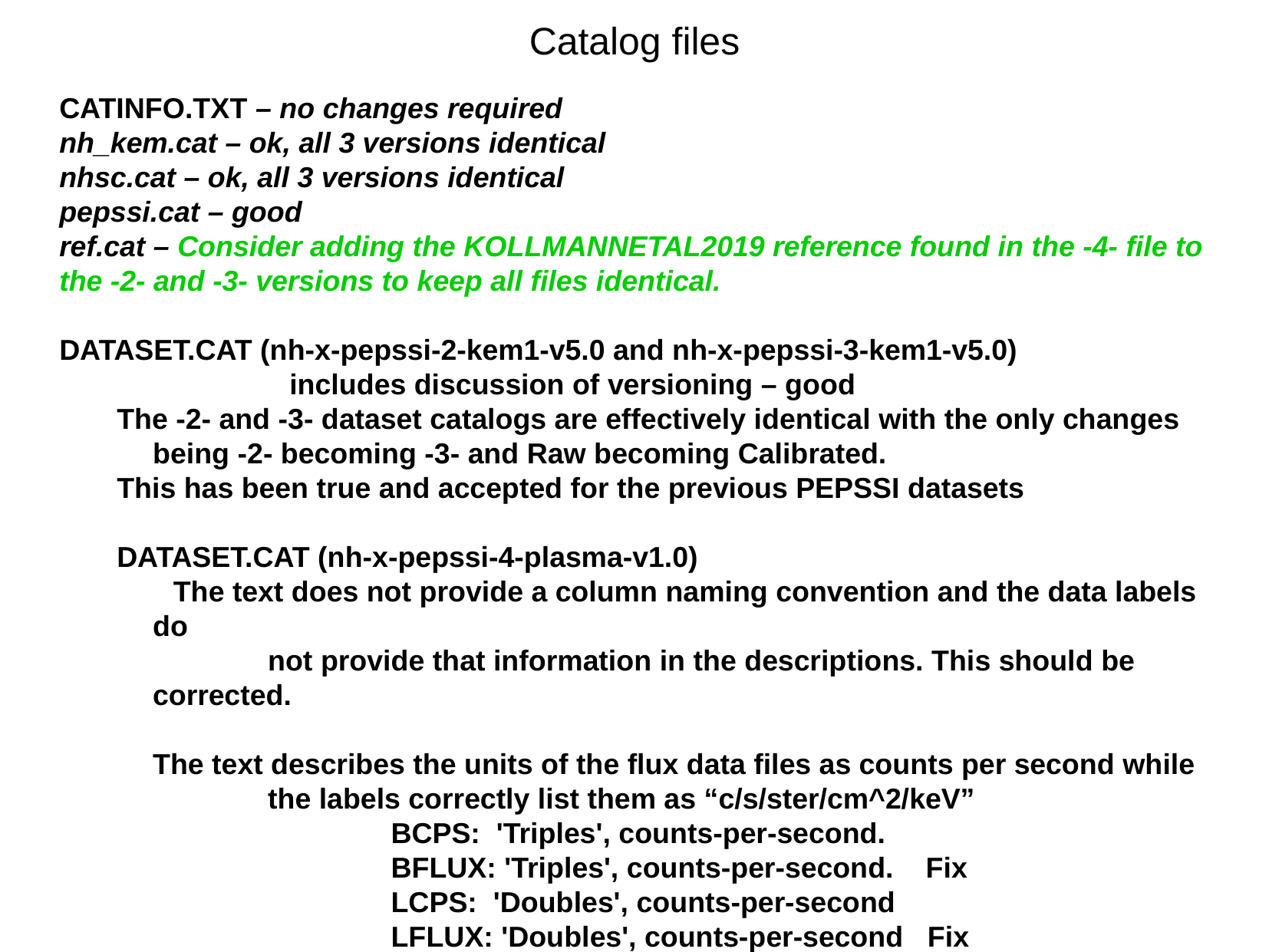

Catalog files
CATINFO.TXT – no changes required
nh_kem.cat – ok, all 3 versions identical
nhsc.cat – ok, all 3 versions identical
pepssi.cat – good
ref.cat – Consider adding the KOLLMANNETAL2019 reference found in the -4- file to the -2- and -3- versions to keep all files identical.
DATASET.CAT (nh-x-pepssi-2-kem1-v5.0 and nh-x-pepssi-3-kem1-v5.0)
		includes discussion of versioning – good
The -2- and -3- dataset catalogs are effectively identical with the only changes being -2- becoming -3- and Raw becoming Calibrated.
This has been true and accepted for the previous PEPSSI datasets

DATASET.CAT (nh-x-pepssi-4-plasma-v1.0)
       The text does not provide a column naming convention and the data labels do
	not provide that information in the descriptions. This should be corrected.

	The text describes the units of the flux data files as counts per second while
	the labels correctly list them as “c/s/ster/cm^2/keV”
		 BCPS:  'Triples', counts-per-second.
		 BFLUX: 'Triples', counts-per-second.    Fix
		 LCPS:  'Doubles', counts-per-second
		 LFLUX: 'Doubles', counts-per-second   Fix
        This is most like a cut/paste error but it should be corrected.